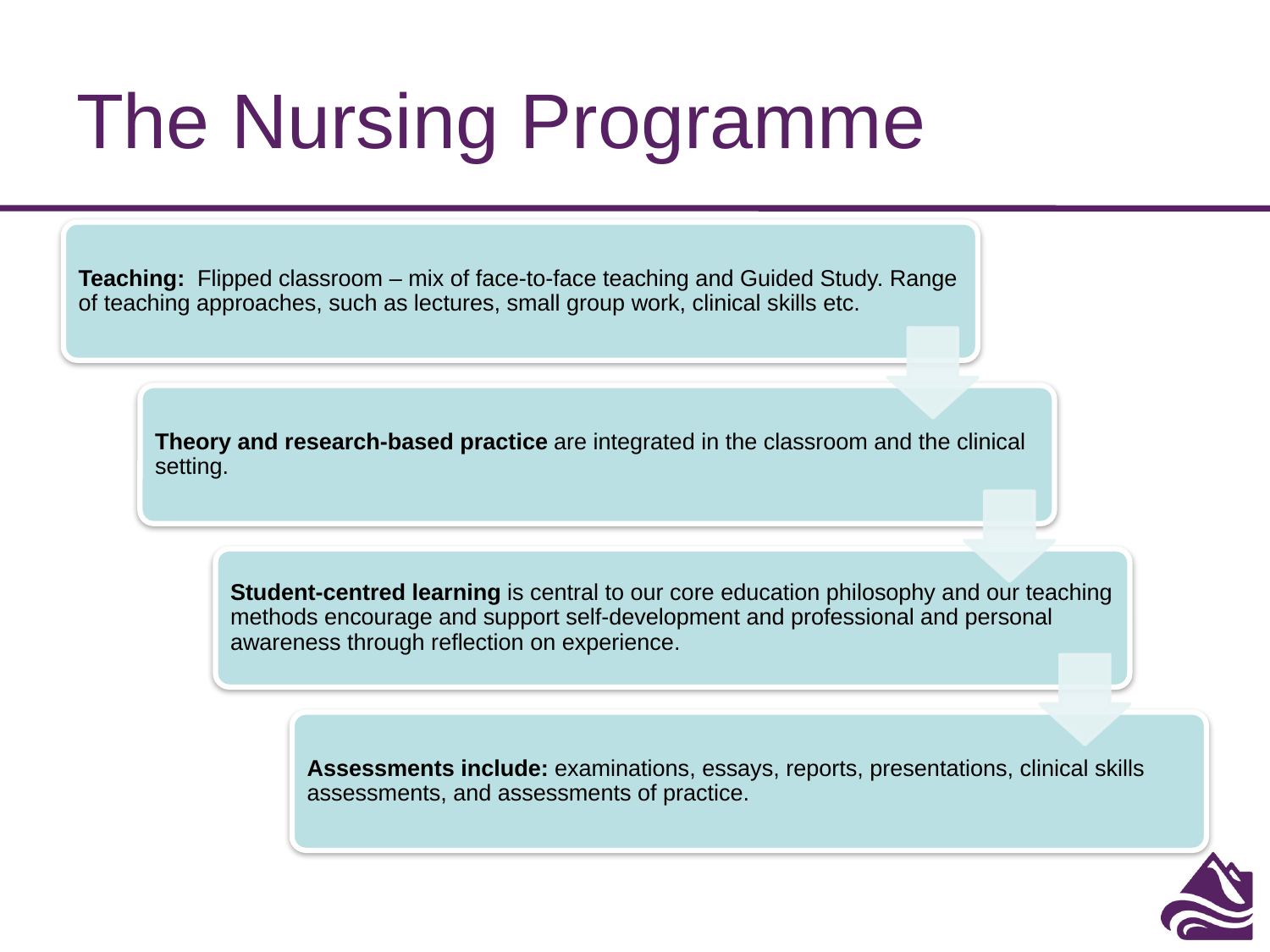

# The Nursing Programme
Teaching:  Flipped classroom – mix of face-to-face teaching and Guided Study. Range of teaching approaches, such as lectures, small group work, clinical skills etc.
Theory and research-based practice are integrated in the classroom and the clinical setting.
Student-centred learning is central to our core education philosophy and our teaching methods encourage and support self-development and professional and personal awareness through reflection on experience.
Assessments include: examinations, essays, reports, presentations, clinical skills assessments, and assessments of practice.